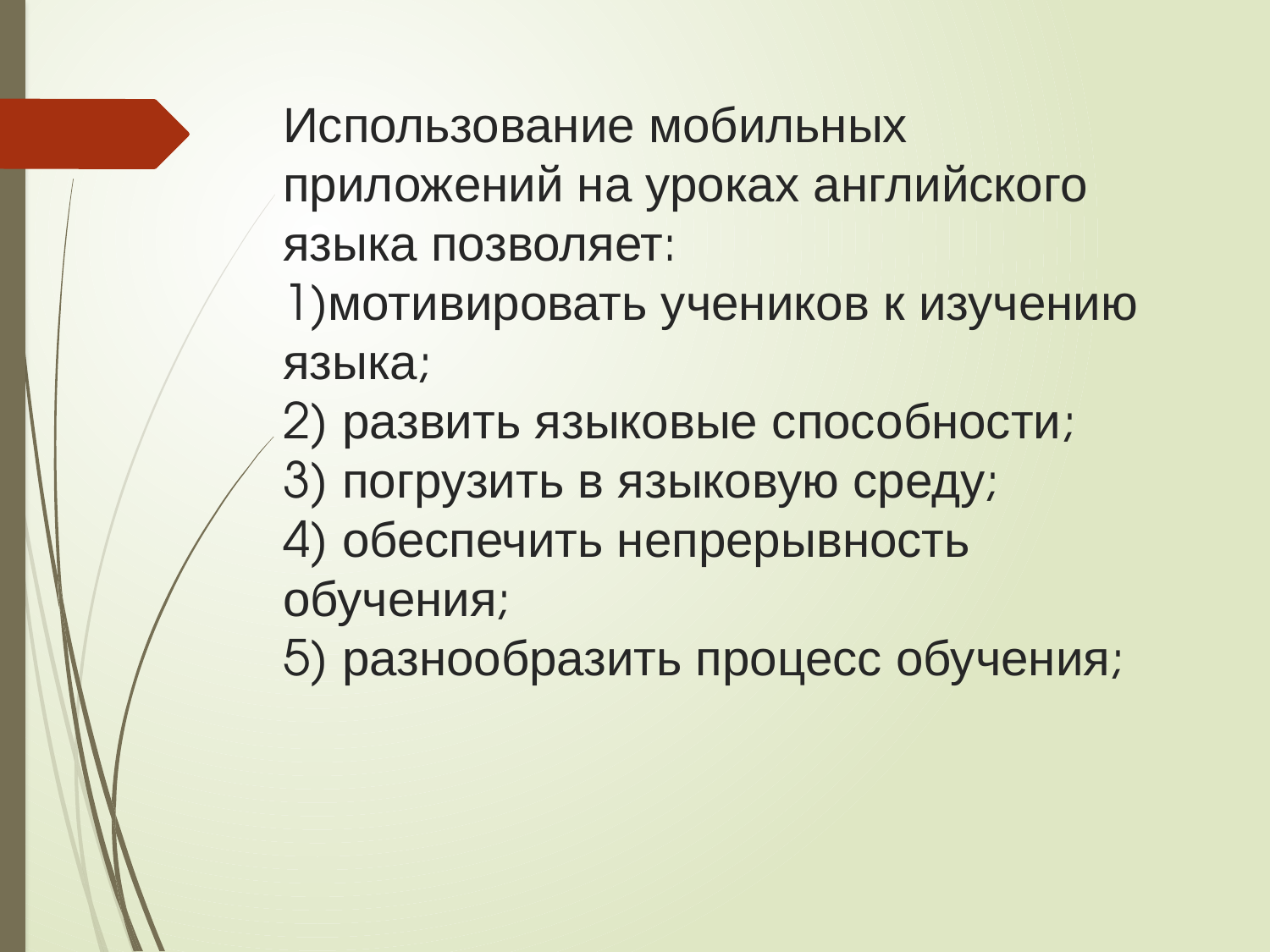

# Использование мобильных приложений на уроках английского языка позволяет: 1)мотивировать учеников к изучению языка; 2) развить языковые способности; 3) погрузить в языковую среду; 4) обеспечить непрерывность обучения; 5) разнообразить процесс обучения;